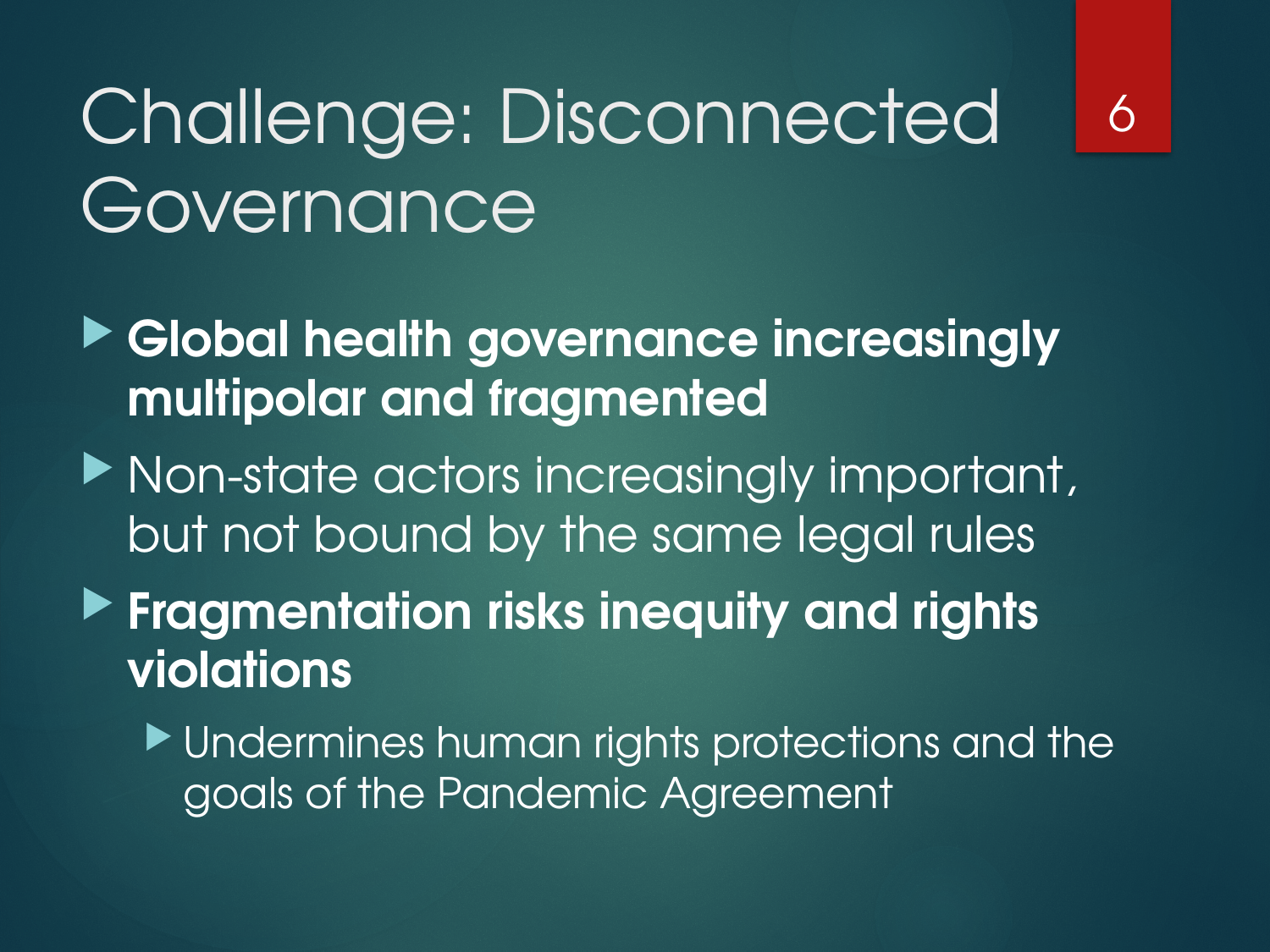

6
# Challenge: Disconnected Governance
Global health governance increasingly multipolar and fragmented
Non-state actors increasingly important, but not bound by the same legal rules
Fragmentation risks inequity and rights violations
Undermines human rights protections and the goals of the Pandemic Agreement